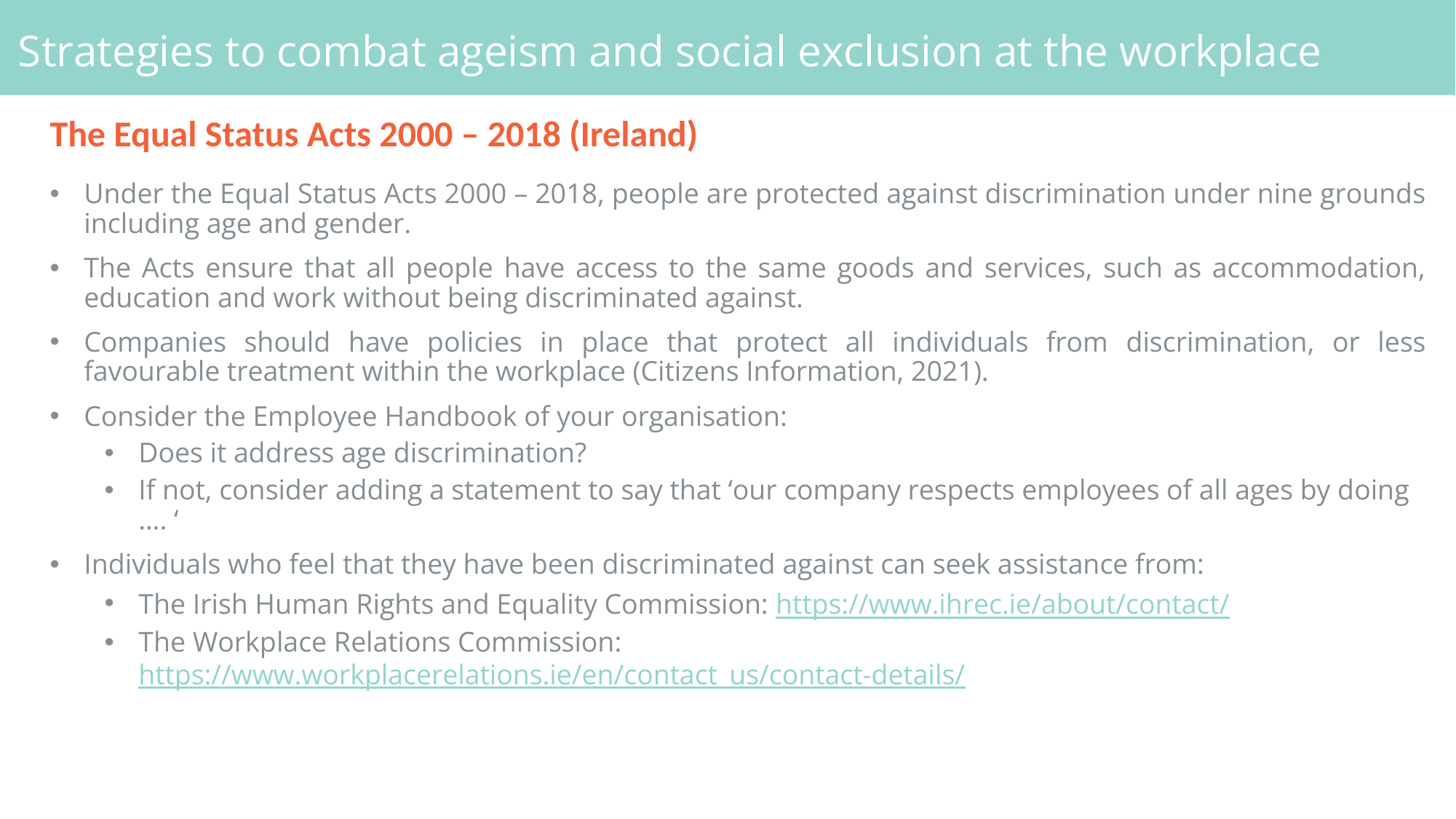

# Strategies to combat ageism and social exclusion at the workplace
The Equal Status Acts 2000 – 2018 (Ireland)
Under the Equal Status Acts 2000 – 2018, people are protected against discrimination under nine grounds including age and gender.
The Acts ensure that all people have access to the same goods and services, such as accommodation, education and work without being discriminated against.
Companies should have policies in place that protect all individuals from discrimination, or less favourable treatment within the workplace (Citizens Information, 2021).
Consider the Employee Handbook of your organisation:
Does it address age discrimination?
If not, consider adding a statement to say that ‘our company respects employees of all ages by doing …. ‘
Individuals who feel that they have been discriminated against can seek assistance from:
The Irish Human Rights and Equality Commission: https://www.ihrec.ie/about/contact/
The Workplace Relations Commission: https://www.workplacerelations.ie/en/contact_us/contact-details/